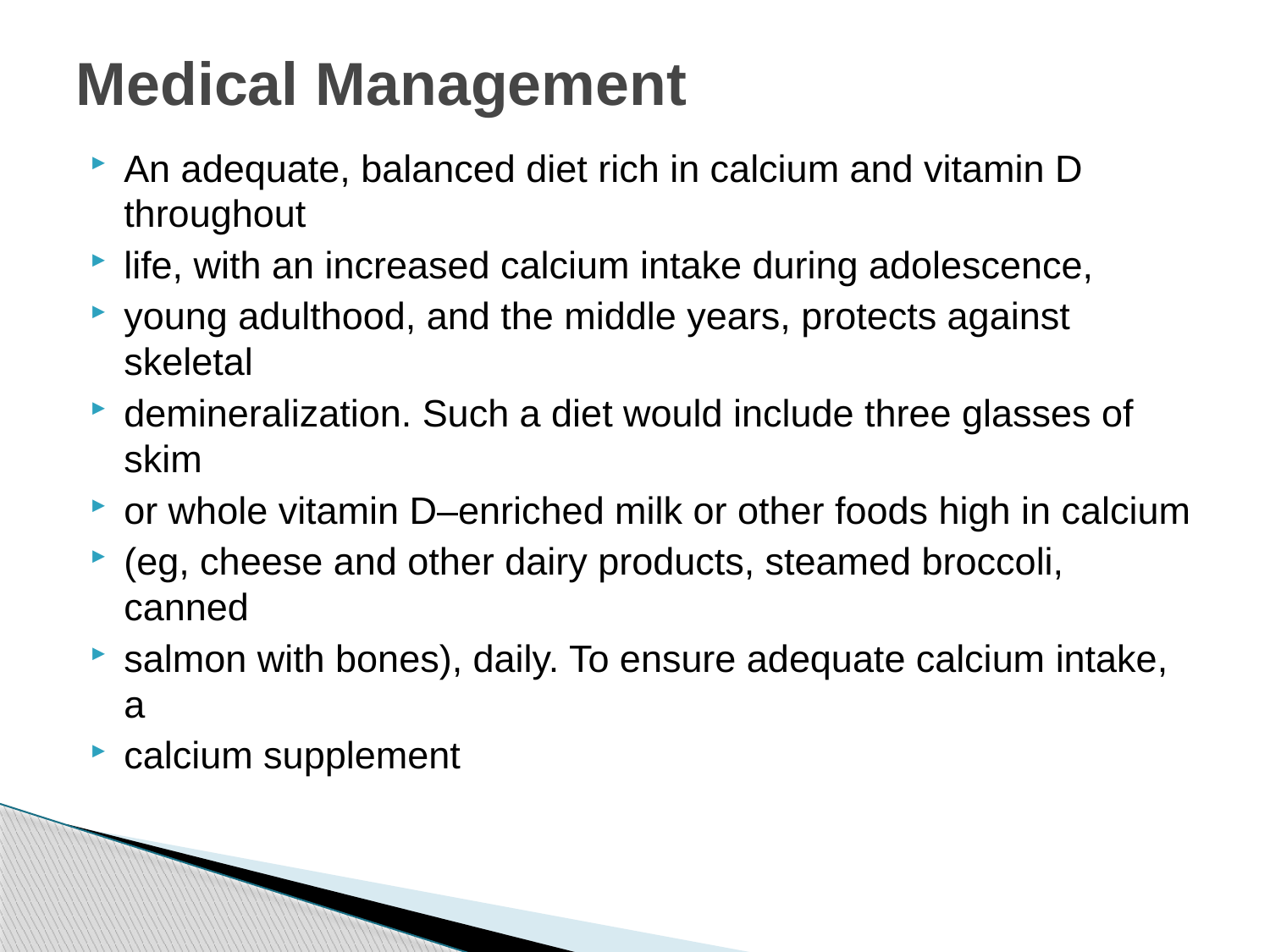

# Medical Management
An adequate, balanced diet rich in calcium and vitamin D throughout
life, with an increased calcium intake during adolescence,
young adulthood, and the middle years, protects against skeletal
demineralization. Such a diet would include three glasses of skim
or whole vitamin D–enriched milk or other foods high in calcium
(eg, cheese and other dairy products, steamed broccoli, canned
salmon with bones), daily. To ensure adequate calcium intake, a
calcium supplement